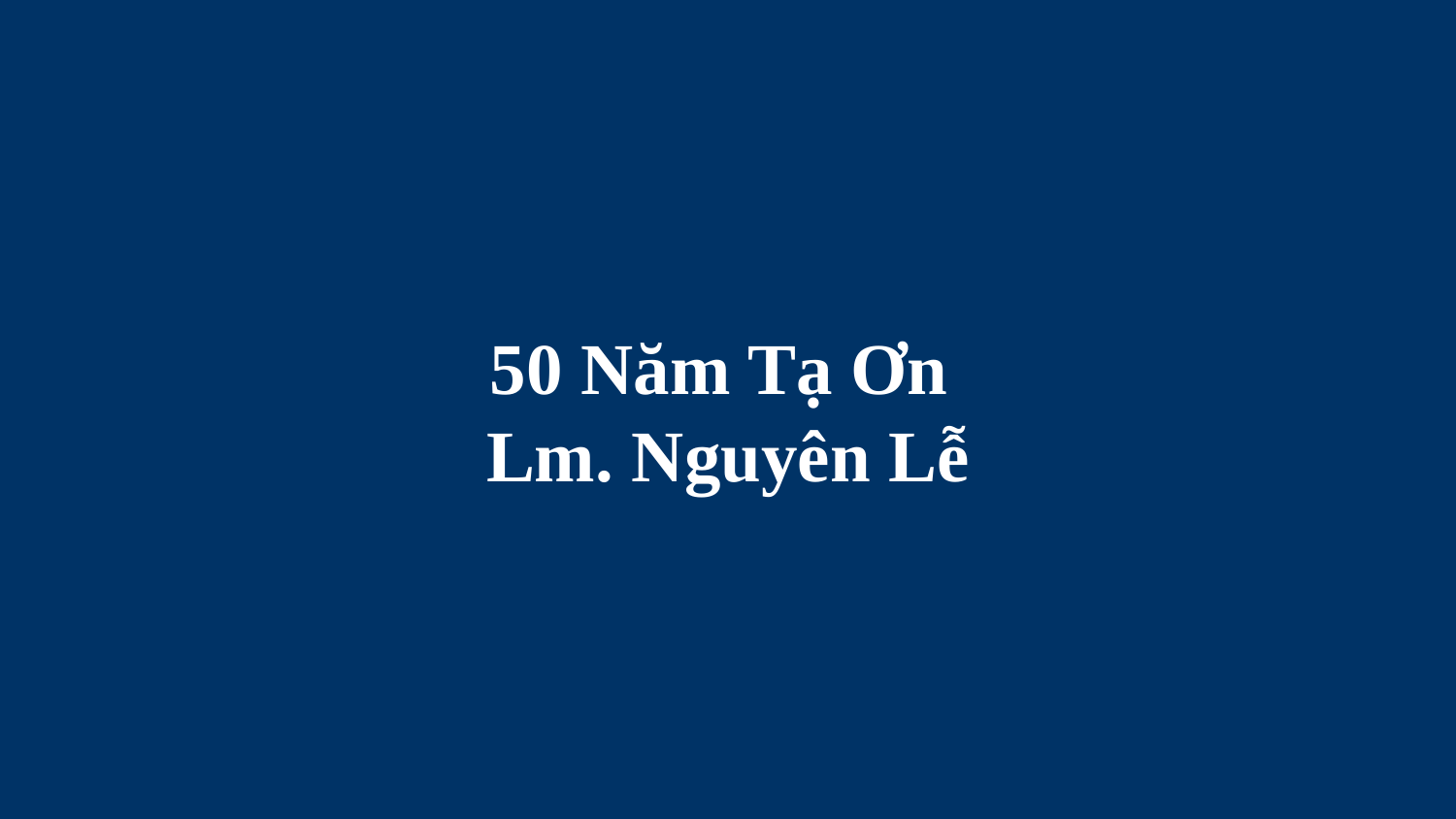

# 50 Năm Tạ Ơn Lm. Nguyên Lễ